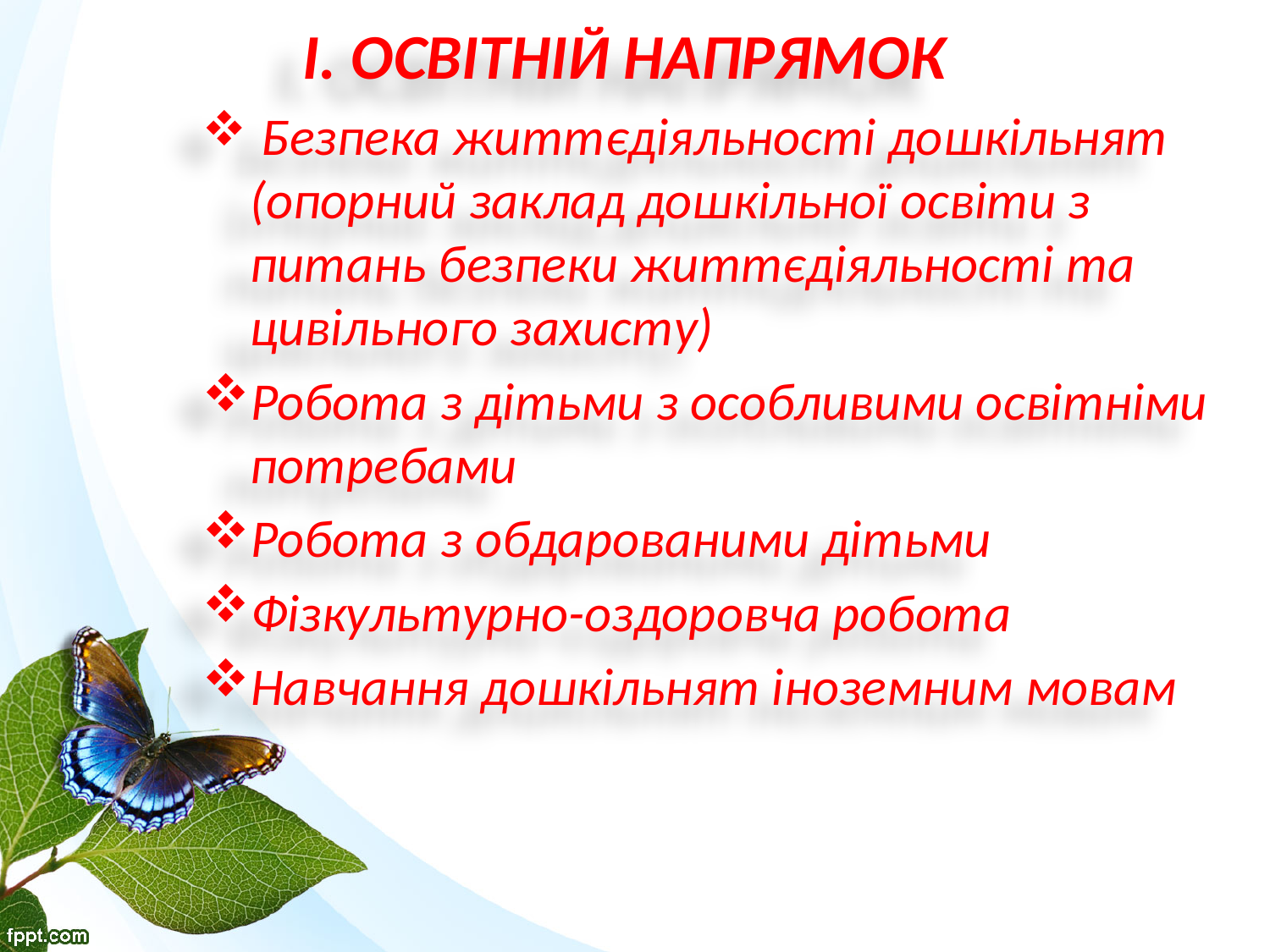

І. ОСВІТНІЙ НАПРЯМОК
 Безпека життєдіяльності дошкільнят (опорний заклад дошкільної освіти з питань безпеки життєдіяльності та цивільного захисту)
Робота з дітьми з особливими освітніми потребами
Робота з обдарованими дітьми
Фізкультурно-оздоровча робота
Навчання дошкільнят іноземним мовам